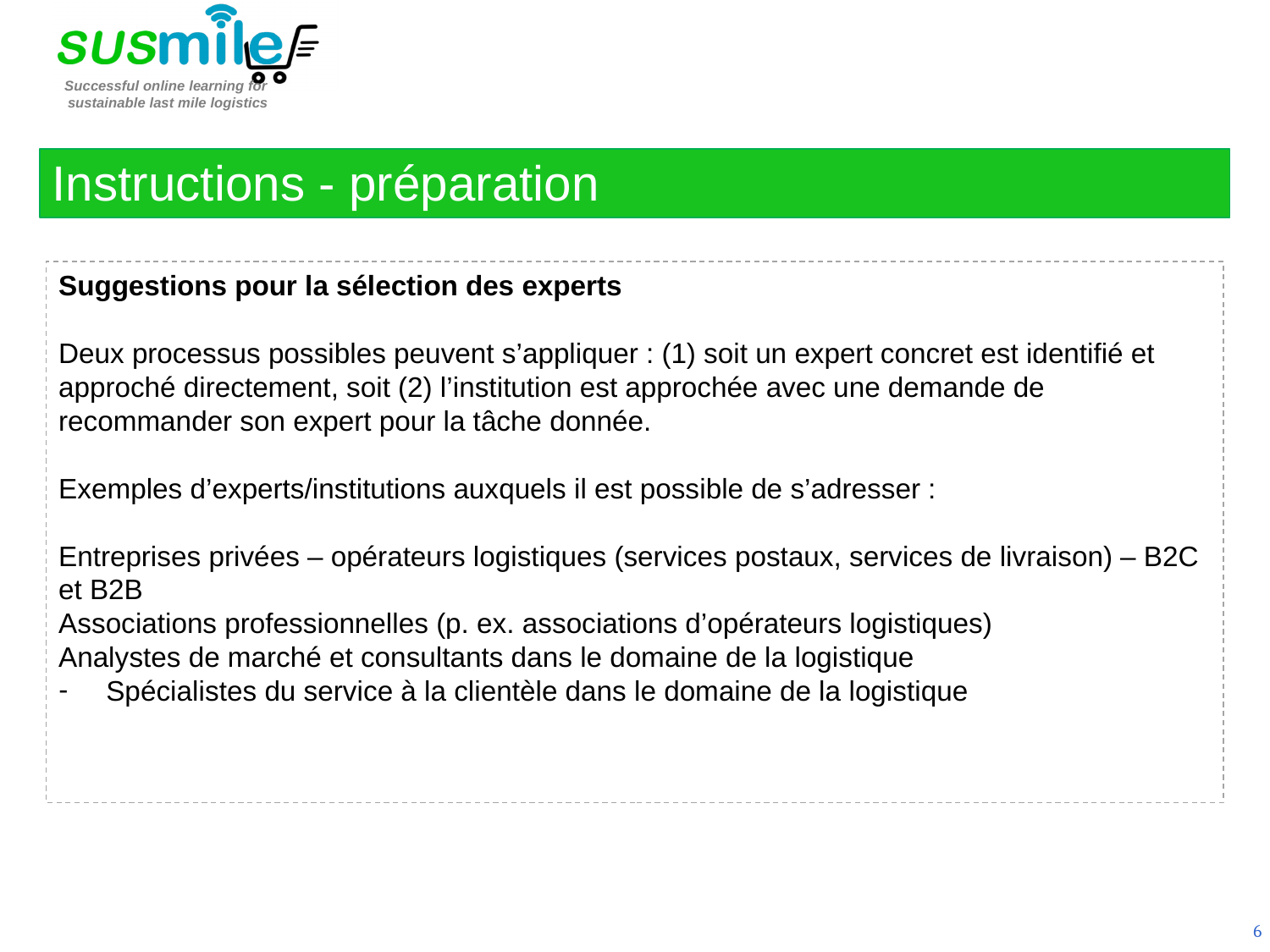

Instructions - préparation
Suggestions pour la sélection des experts

Deux processus possibles peuvent s’appliquer : (1) soit un expert concret est identifié et approché directement, soit (2) l’institution est approchée avec une demande de recommander son expert pour la tâche donnée.

Exemples d’experts/institutions auxquels il est possible de s’adresser :

Entreprises privées – opérateurs logistiques (services postaux, services de livraison) – B2C et B2B
Associations professionnelles (p. ex. associations d’opérateurs logistiques)
Analystes de marché et consultants dans le domaine de la logistique
Spécialistes du service à la clientèle dans le domaine de la logistique

6